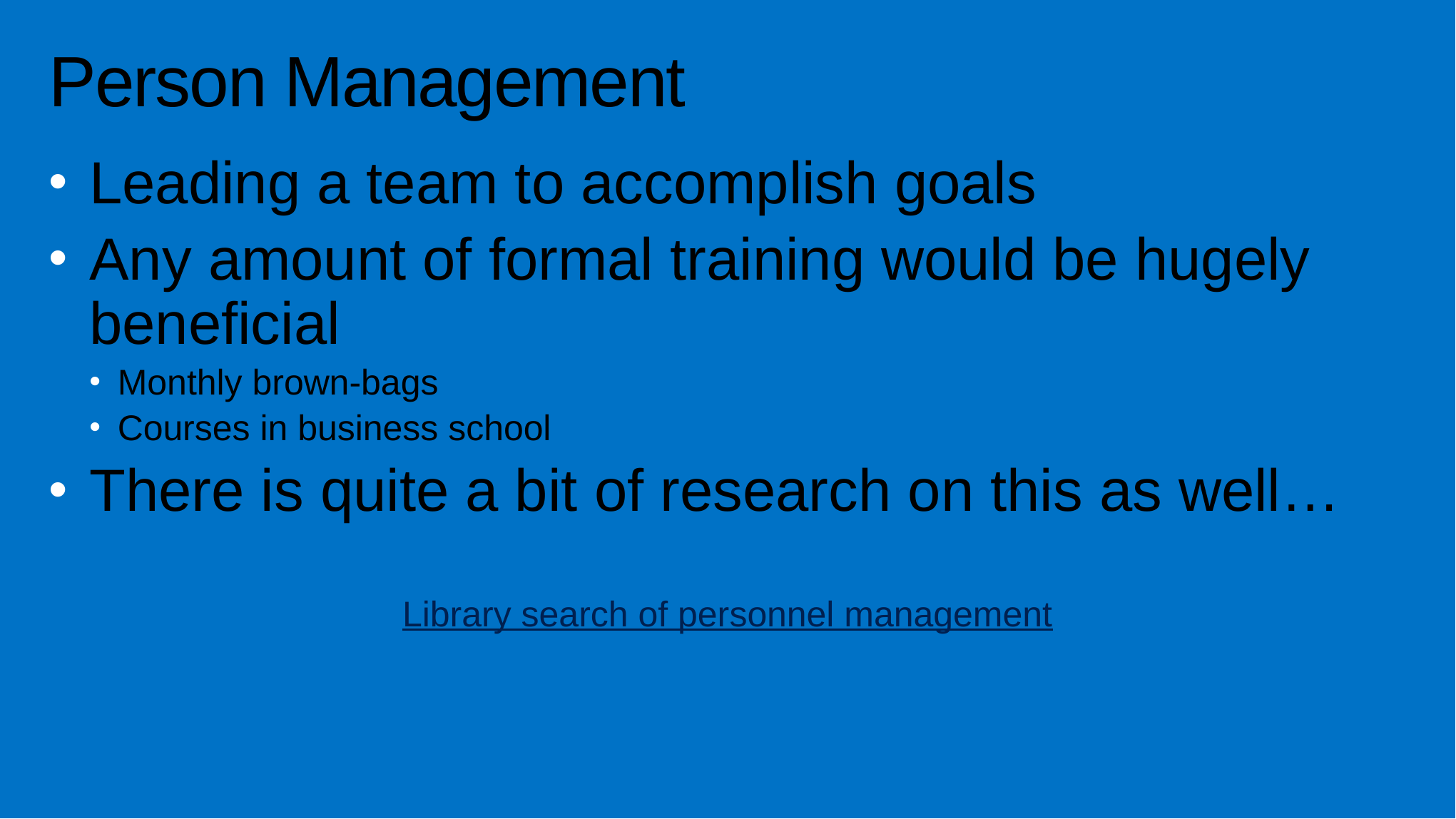

# Person Management
Leading a team to accomplish goals
Any amount of formal training would be hugely beneficial
Monthly brown-bags
Courses in business school
There is quite a bit of research on this as well…
Library search of personnel management